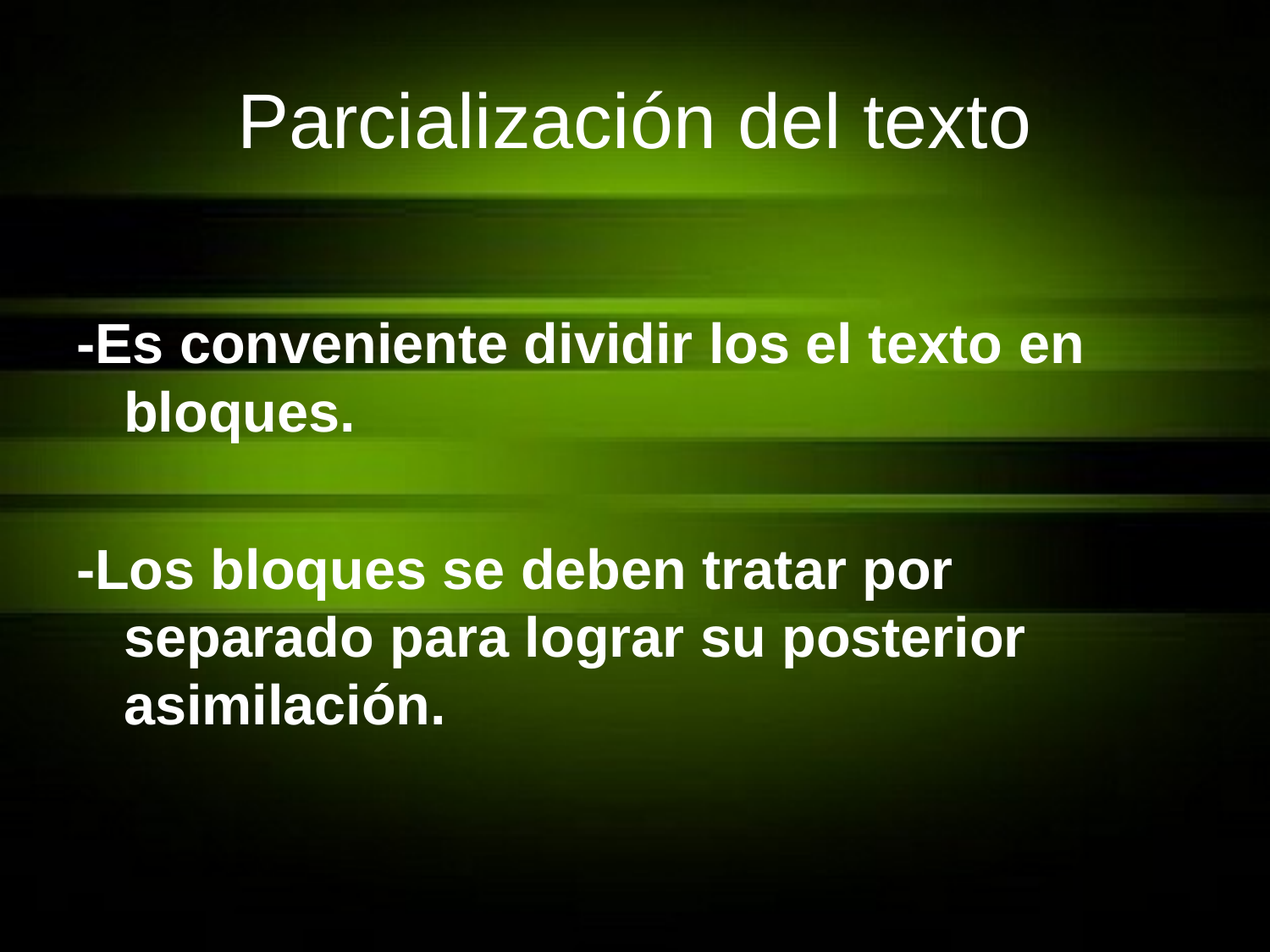

# Parcialización del texto

-Es conveniente dividir los el texto en bloques.

-Los bloques se deben tratar por separado para lograr su posterior asimilación.